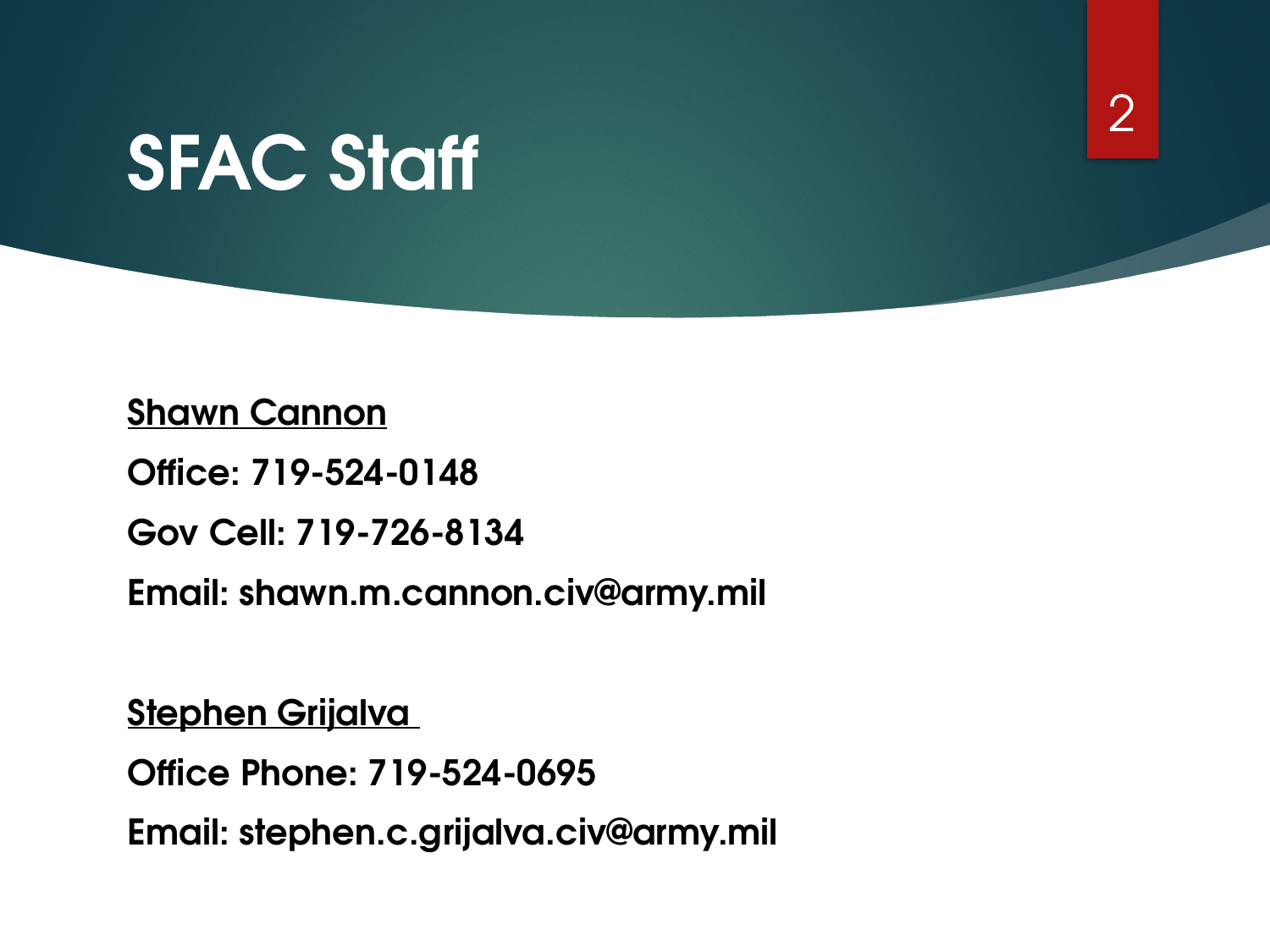

2
# SFAC Staff

Shawn Cannon
Office: 719-524-0148
Gov Cell: 719-726-8134
Email: shawn.m.cannon.civ@army.mil

Stephen Grijalva
Office Phone: 719-524-0695
Email: stephen.c.grijalva.civ@army.mil